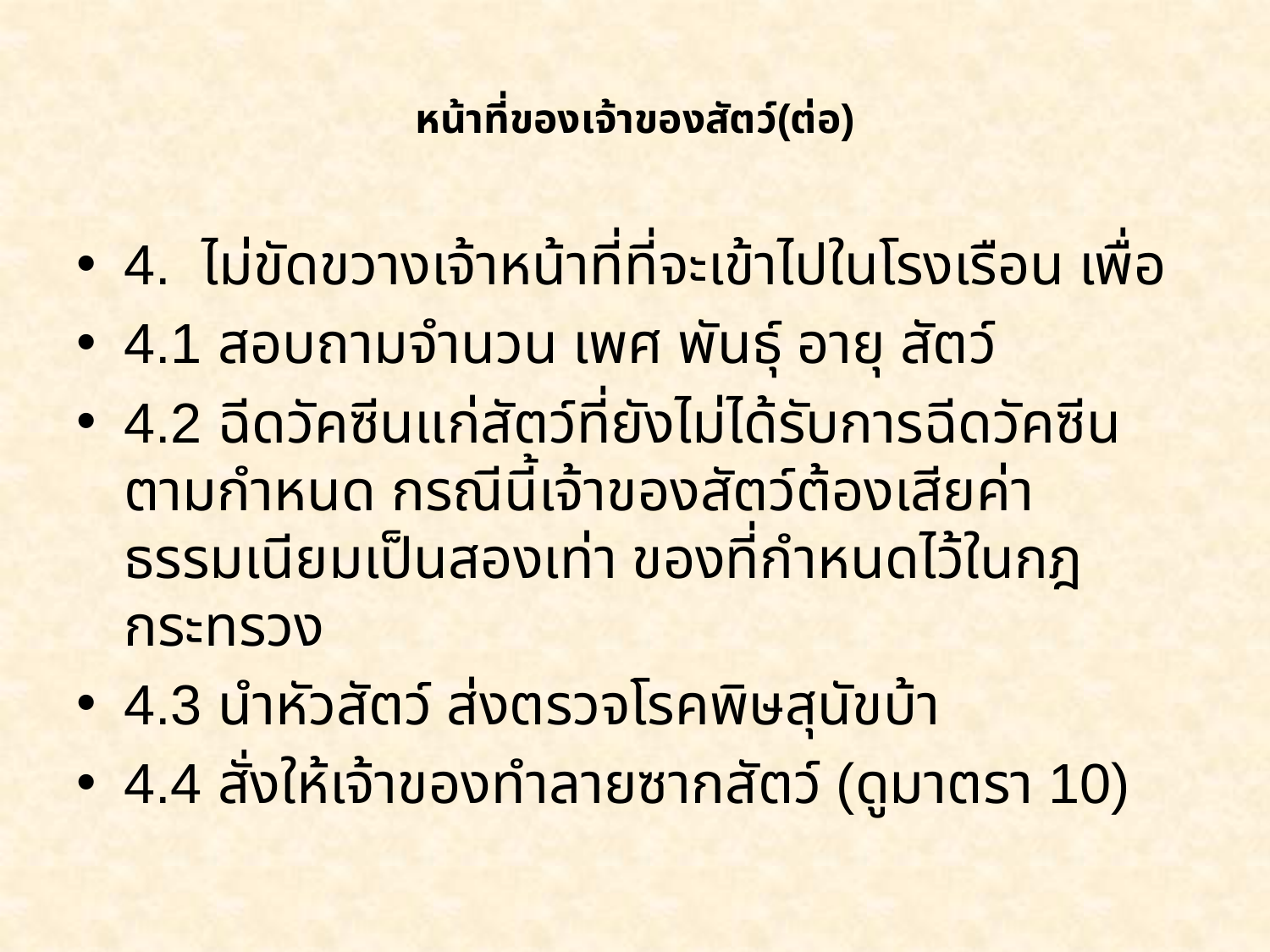

# หน้าที่ของเจ้าของสัตว์(ต่อ)
4.  ไม่ขัดขวางเจ้าหน้าที่ที่จะเข้าไปในโรงเรือน เพื่อ
4.1 สอบถามจำนวน เพศ พันธุ์ อายุ สัตว์
4.2 ฉีดวัคซีนแก่สัตว์ที่ยังไม่ได้รับการฉีดวัคซีนตามกำหนด กรณีนี้เจ้าของสัตว์ต้องเสียค่าธรรมเนียมเป็นสองเท่า ของที่กำหนดไว้ในกฎกระทรวง
4.3 นำหัวสัตว์ ส่งตรวจโรคพิษสุนัขบ้า
4.4 สั่งให้เจ้าของทำลายซากสัตว์ (ดูมาตรา 10)